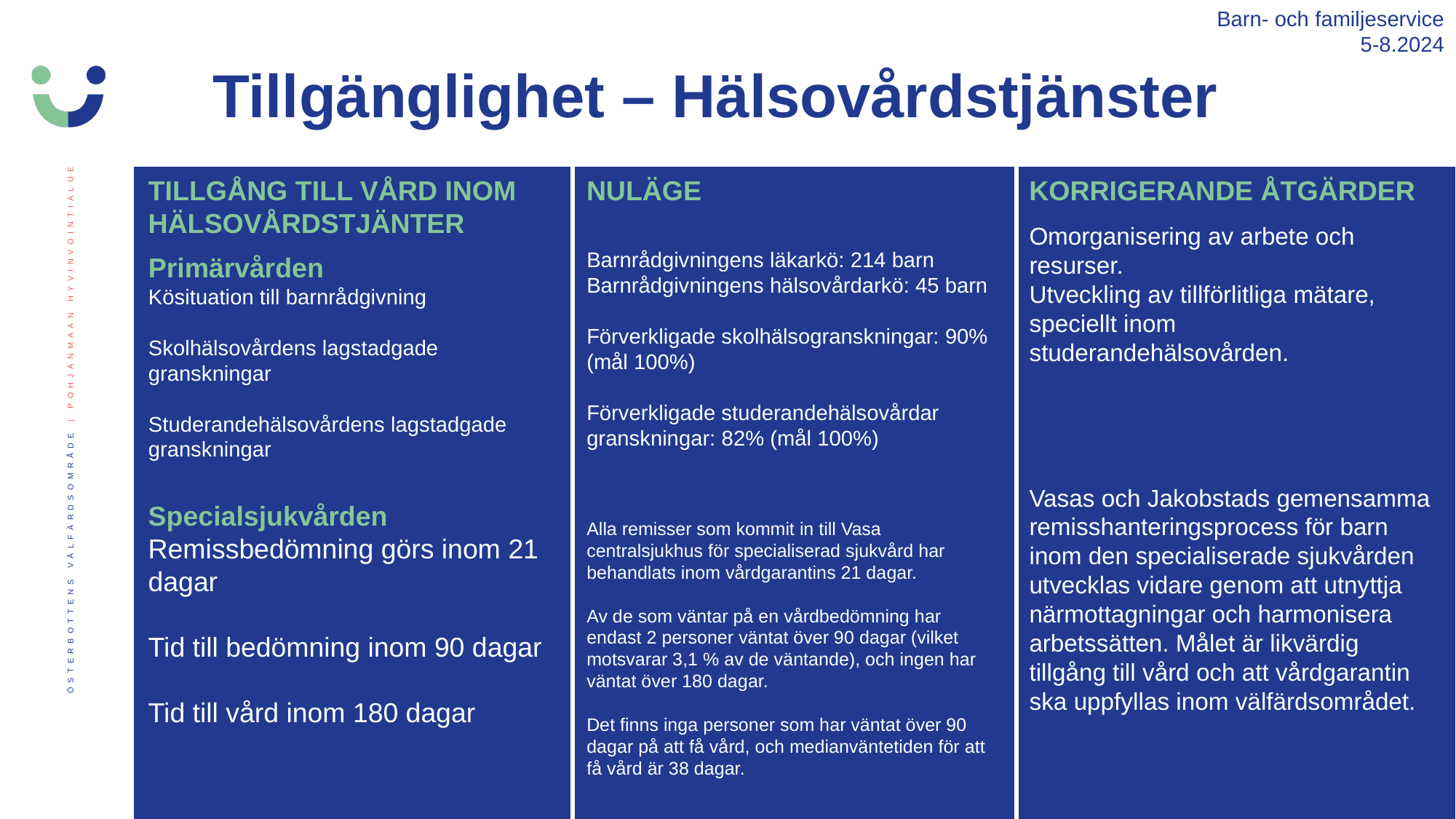

Barn- och familjeservice
5-8.2024
Tillgänglighet – Hälsovårdstjänster
TILLGÅNG TILL VÅRD INOM HÄLSOVÅRDSTJÄNTER
NULÄGE
KORRIGERANDE ÅTGÄRDER
Omorganisering av arbete och resurser.
Utveckling av tillförlitliga mätare, speciellt inom studerandehälsovården.

Vasas och Jakobstads gemensamma remisshanteringsprocess för barn inom den specialiserade sjukvården utvecklas vidare genom att utnyttja närmottagningar och harmonisera arbetssätten. Målet är likvärdig tillgång till vård och att vårdgarantin ska uppfyllas inom välfärdsområdet.

Barnrådgivningens läkarkö: 214 barn
Barnrådgivningens hälsovårdarkö: 45 barn

Förverkligade skolhälsogranskningar: 90% (mål 100%)

Förverkligade studerandehälsovårdar granskningar: 82% (mål 100%)

Primärvården
Kösituation till barnrådgivning

Skolhälsovårdens lagstadgade granskningar

Studerandehälsovårdens lagstadgade granskningar
Specialsjukvården Remissbedömning görs inom 21 dagar

Tid till bedömning inom 90 dagar

Tid till vård inom 180 dagar

Alla remisser som kommit in till Vasa centralsjukhus för specialiserad sjukvård har behandlats inom vårdgarantins 21 dagar.

Av de som väntar på en vårdbedömning har endast 2 personer väntat över 90 dagar (vilket motsvarar 3,1 % av de väntande), och ingen har väntat över 180 dagar.

Det finns inga personer som har väntat över 90 dagar på att få vård, och medianväntetiden för att få vård är 38 dagar.